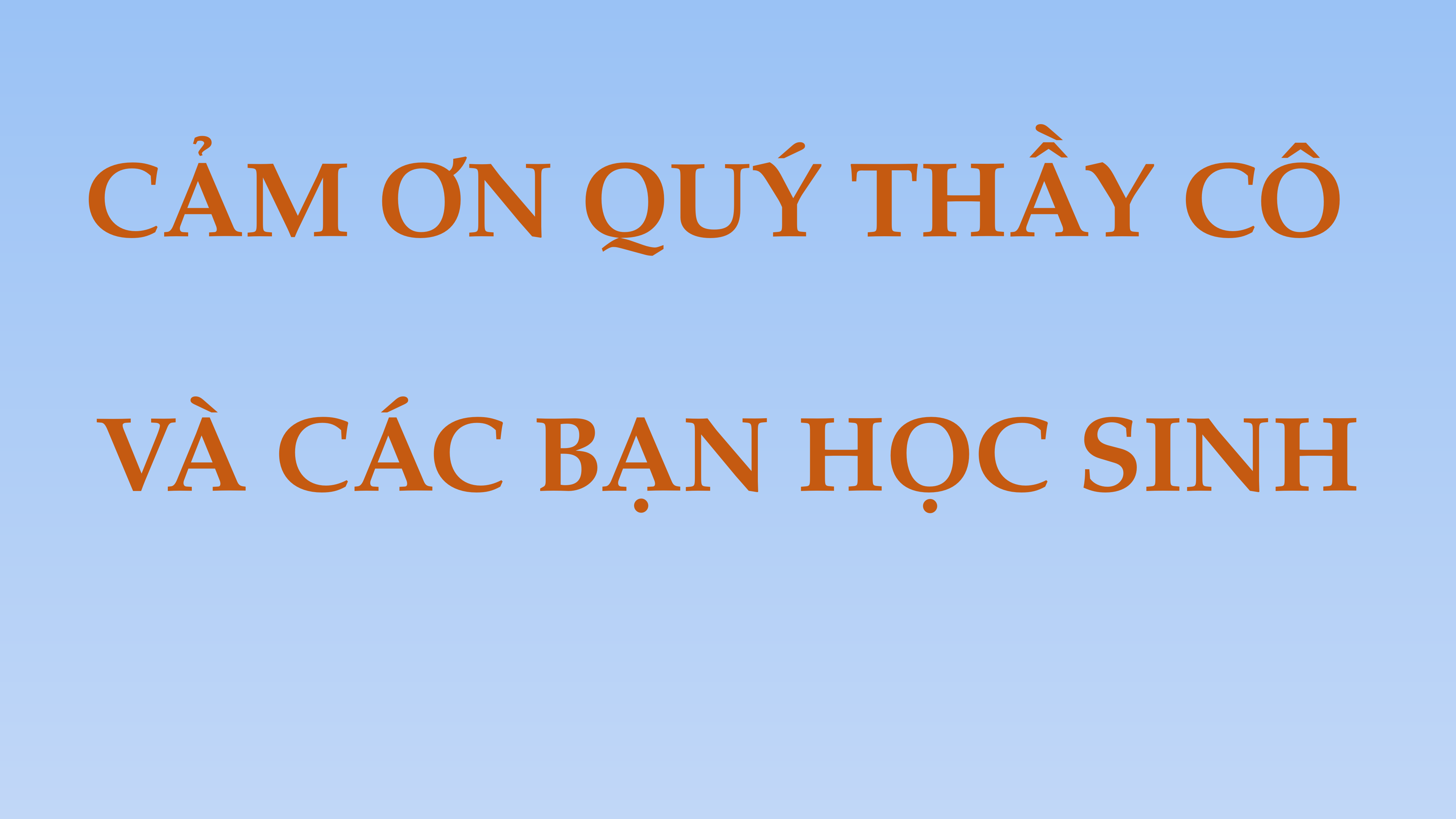

CảM ơn quý thầy cô

và các bạn học sinh